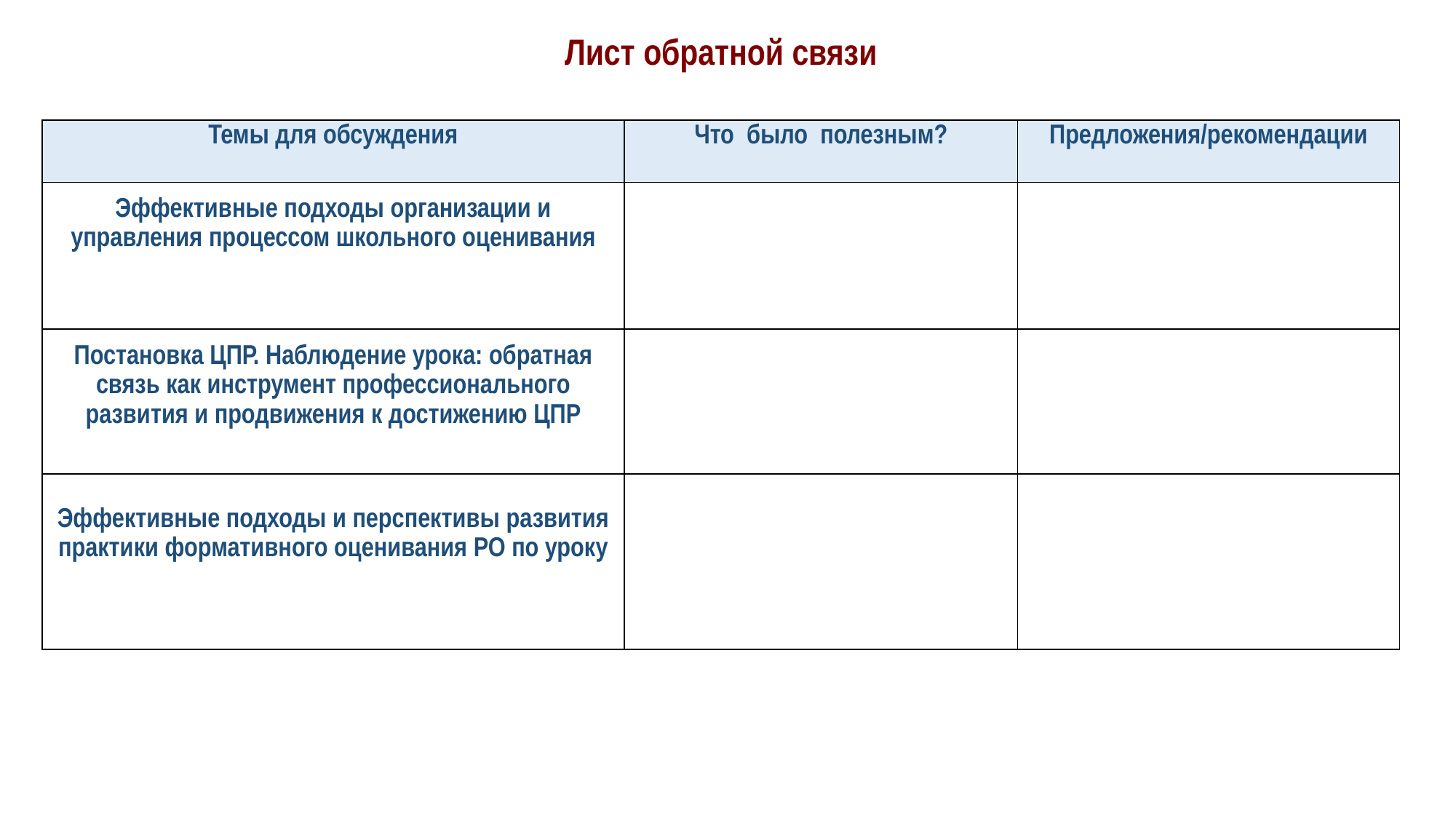

Лист обратной связи
| Темы для обсуждения | Что было полезным? | Предложения/рекомендации |
| --- | --- | --- |
| Эффективные подходы организации и управления процессом школьного оценивания |  |  |
| Постановка ЦПР. Наблюдение урока: обратная связь как инструмент профессионального развития и продвижения к достижению ЦПР |  |  |
| Эффективные подходы и перспективы развития практики формативного оценивания РО по уроку |  |  |